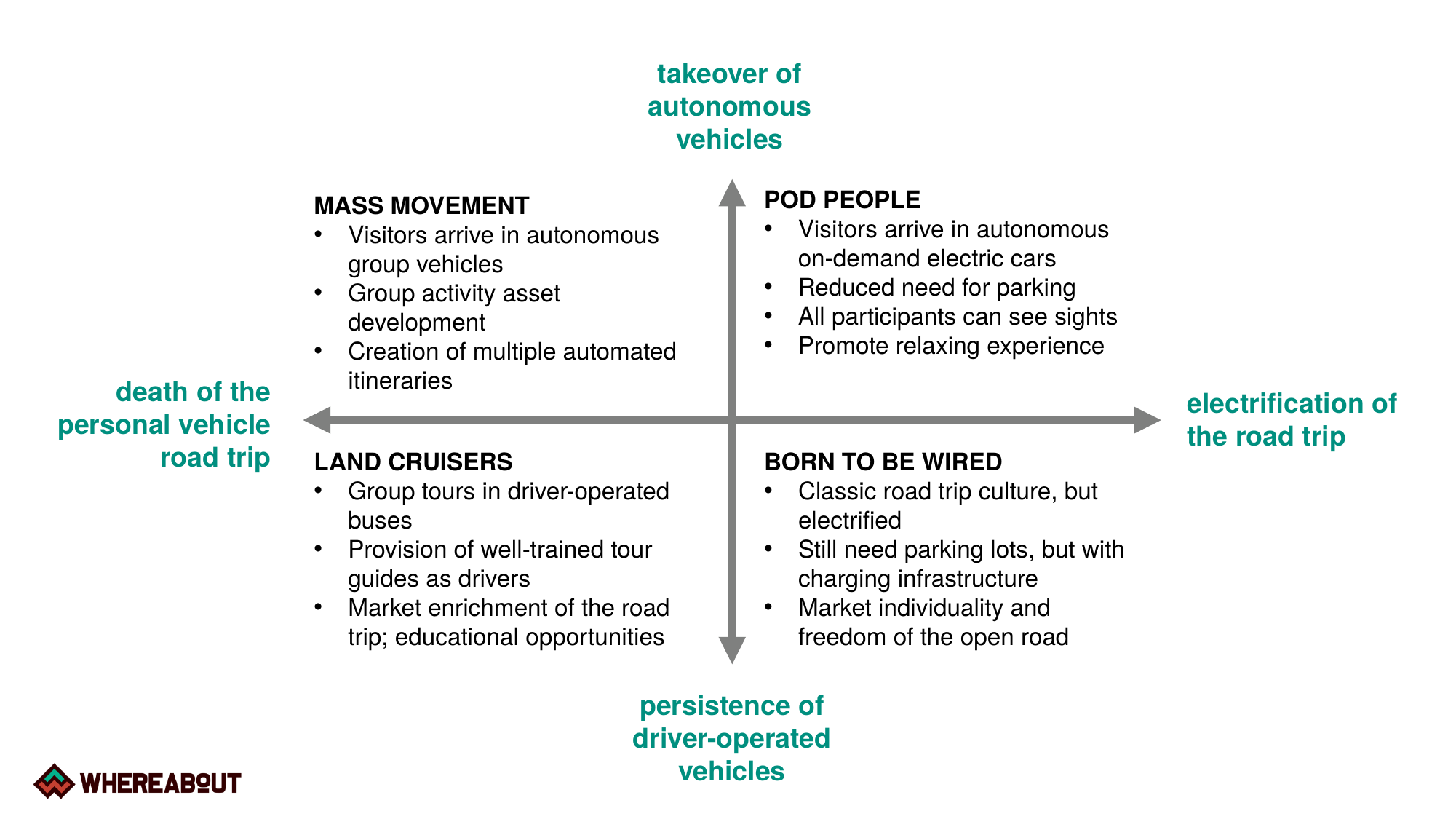

takeover of autonomous vehicles
POD PEOPLE
Visitors arrive in autonomous on-demand electric cars
Reduced need for parking
All participants can see sights
Promote relaxing experience

MASS MOVEMENT
Visitors arrive in autonomous group vehicles
Group activity asset development
Creation of multiple automated itineraries

death of the personal vehicle road trip
electrification of the road trip
LAND CRUISERS
Group tours in driver-operated buses
Provision of well-trained tour guides as drivers
Market enrichment of the road trip; educational opportunities
BORN TO BE WIRED
Classic road trip culture, but electrified
Still need parking lots, but with charging infrastructure
Market individuality and freedom of the open road
persistence of driver-operated vehicles